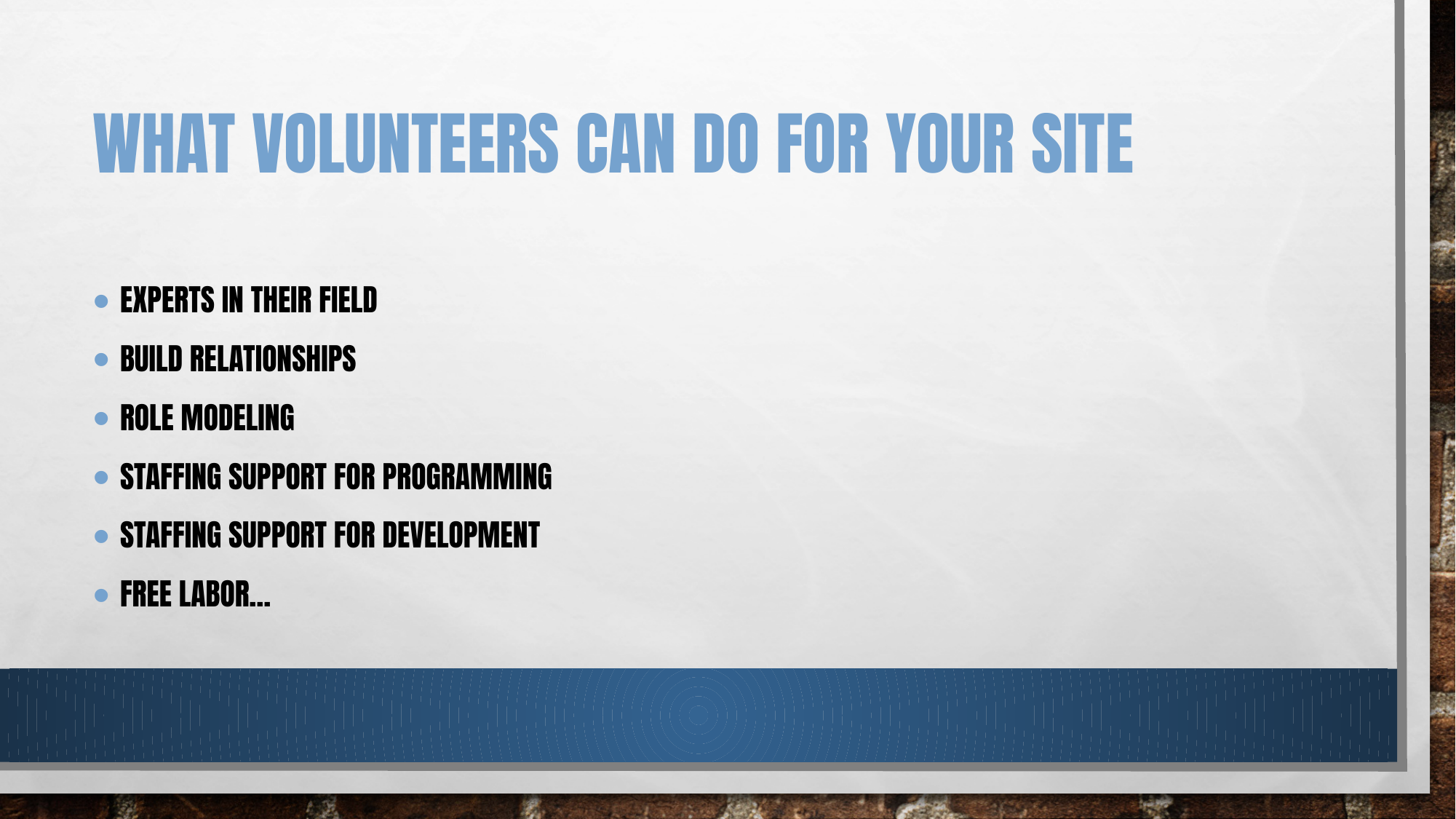

# What volunteers can do for your site
Experts in their field
Build relationships
Role modeling
Staffing support for programming
Staffing support for development
Free labor…